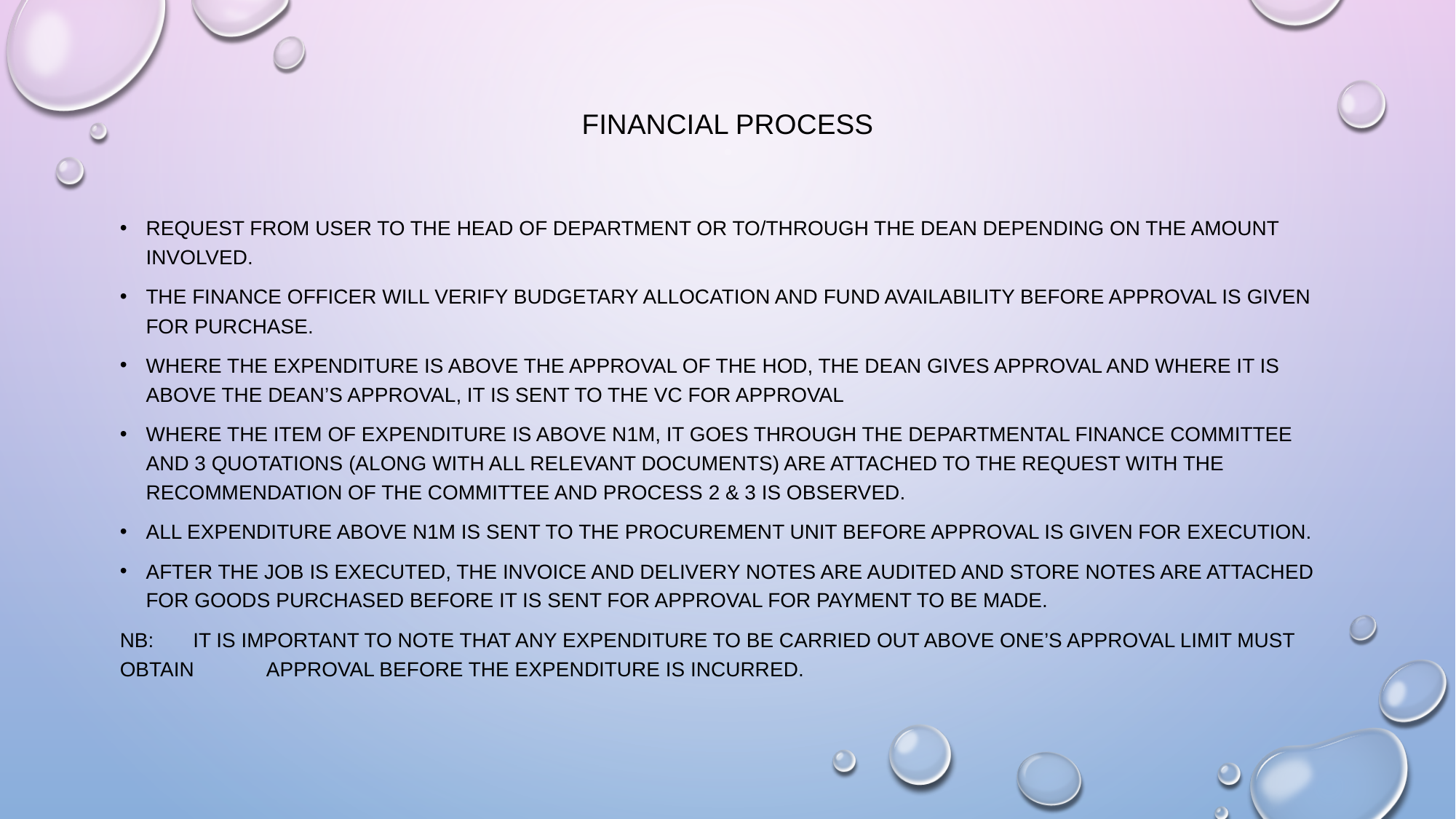

# FINANCIAL PROCESS
Request from user to the Head of Department or to/through the Dean depending on the amount involved.
The Finance officer will verify budgetary allocation and fund availability before approval is given for purchase.
Where the expenditure is above the approval of the HOD, the Dean gives approval and where it is above the Dean’s approval, it is sent to the VC for approval
Where the item of expenditure is above N1M, it goes through the departmental finance committee and 3 quotations (along with all relevant documents) are attached to the request with the recommendation of the committee and process 2 & 3 is observed.
All expenditure above N1M is sent to the procurement unit before approval is given for execution.
After the job is executed, the invoice and delivery notes are audited and store notes are attached for goods purchased before it is sent for approval for payment to be made.
Nb:	It is important to note that any expenditure to be carried out above one’s approval limit must obtain 	approval before the expenditure is incurred.